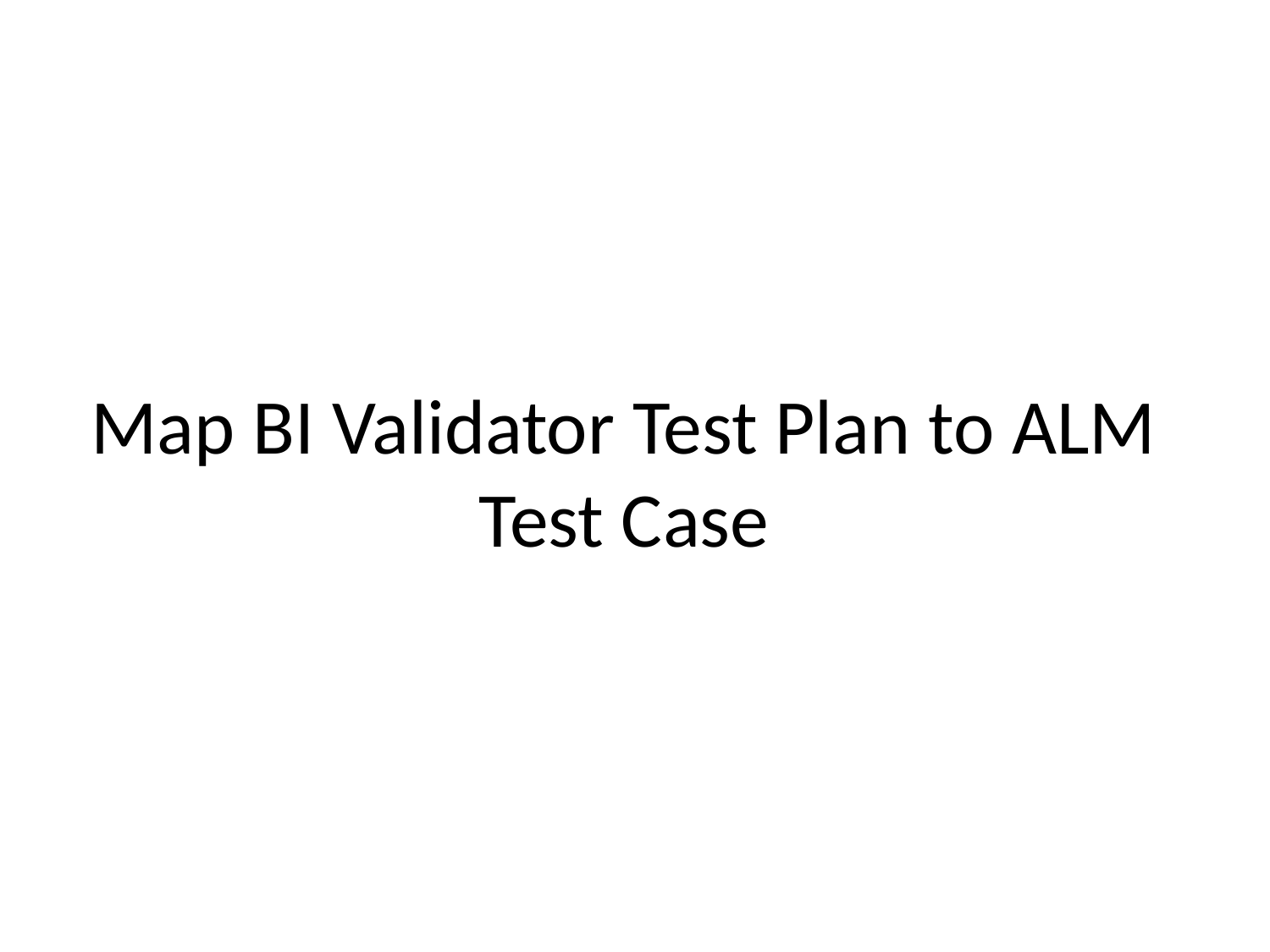

Map BI Validator Test Plan to ALM Test Case